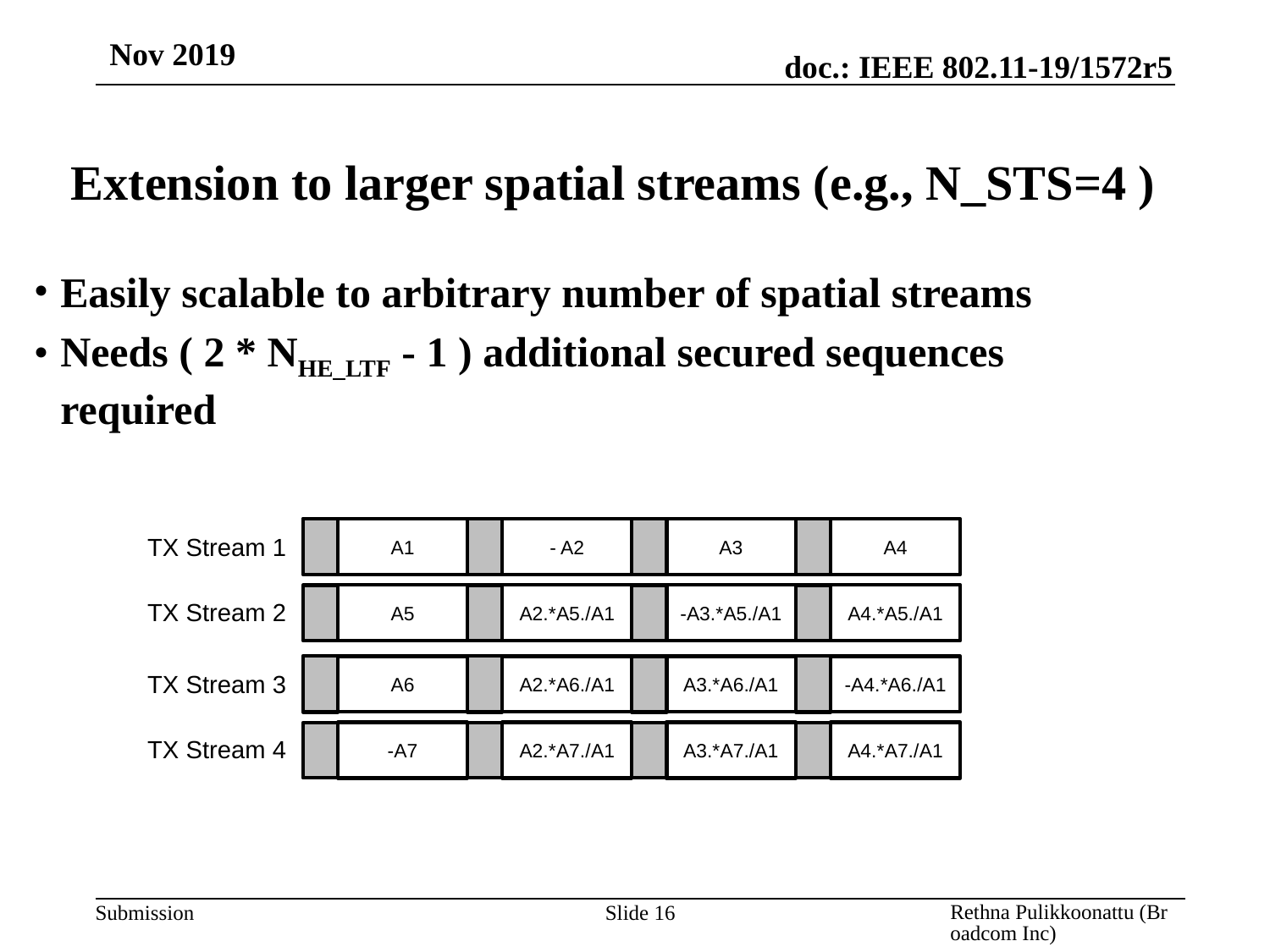

Nov 2019
Extension to larger spatial streams (e.g., N_STS=4 )
Easily scalable to arbitrary number of spatial streams
Needs ( 2 * NHE_LTF - 1 ) additional secured sequences required

A1
- A2
A3
A4
TX Stream 1
A5
A2.*A5./A1
-A3.*A5./A1
A4.*A5./A1

TX Stream 2

A6
A2.*A6./A1
A3.*A6./A1
-A4.*A6./A1
TX Stream 3
-A7
A2.*A7./A1
A3.*A7./A1
A4.*A7./A1

TX Stream 4
Rethna Pulikkoonattu (Broadcom Inc)
Slide 16